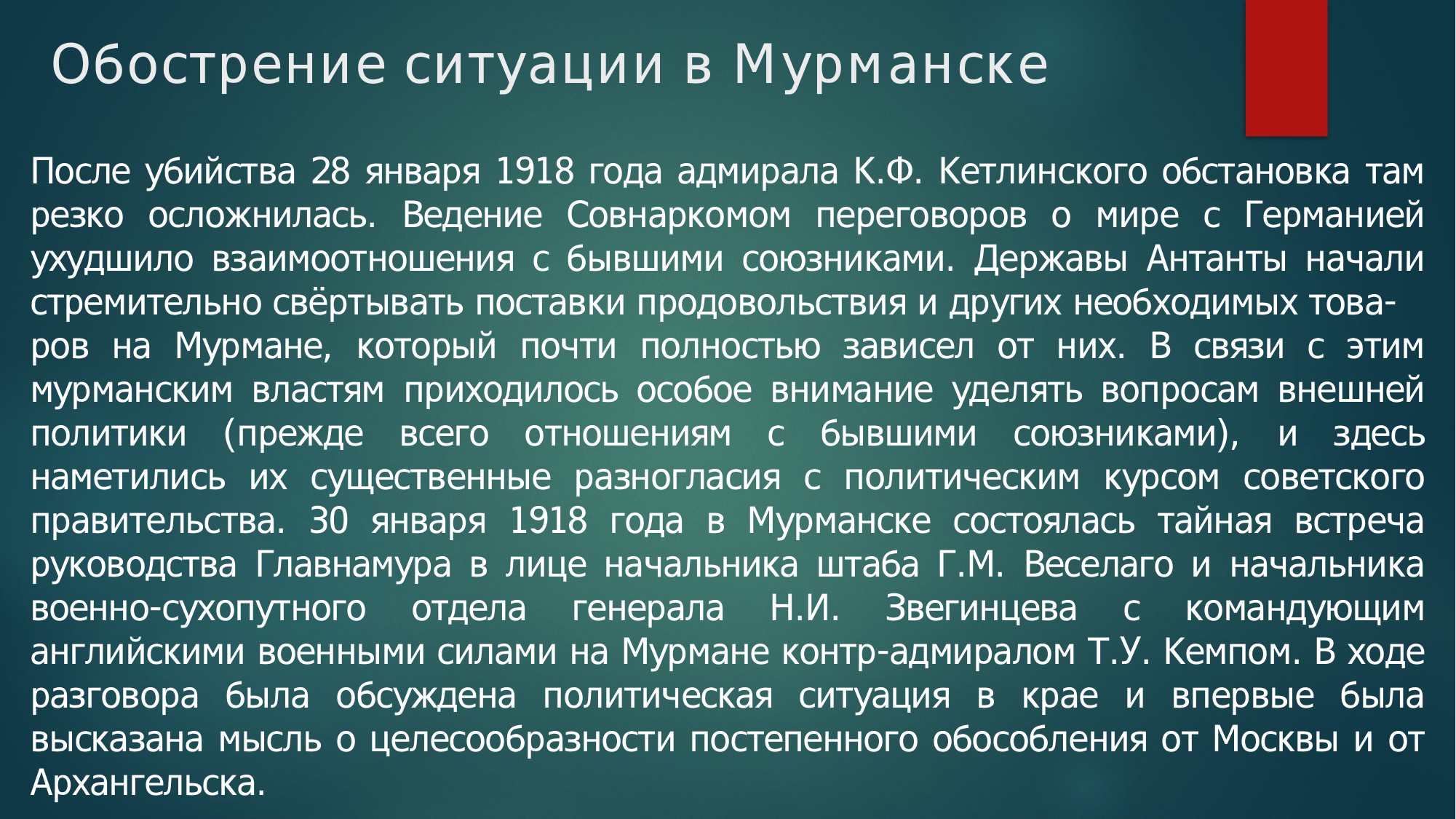

# Обострение ситуации в Мурманске
После убийства 28 января 1918 года адмирала К.Ф. Кетлинского обстановка там резко осложнилась. Ведение Совнаркомом переговоров о мире с Германией ухудшило взаимоотношения с бывшими союзниками. Державы Антанты начали стремительно свёртывать поставки продовольствия и других необходимых това-
ров на Мурмане, который почти полностью зависел от них. В связи с этим мурманским властям приходилось особое внимание уделять вопросам внешней политики (прежде всего отношениям с бывшими союзниками), и здесь наметились их существенные разногласия с политическим курсом советского правительства. 30 января 1918 года в Мурманске состоялась тайная встреча руководства Главнамура в лице начальника штаба Г.М. Веселаго и начальника военно-сухопутного отдела генерала Н.И. Звегинцева с командующим английскими военными силами на Мурмане контр-адмиралом Т.У. Кемпом. В ходе разговора была обсуждена политическая ситуация в крае и впервые была высказана мысль о целесообразности постепенного обособления от Москвы и от Архангельска.